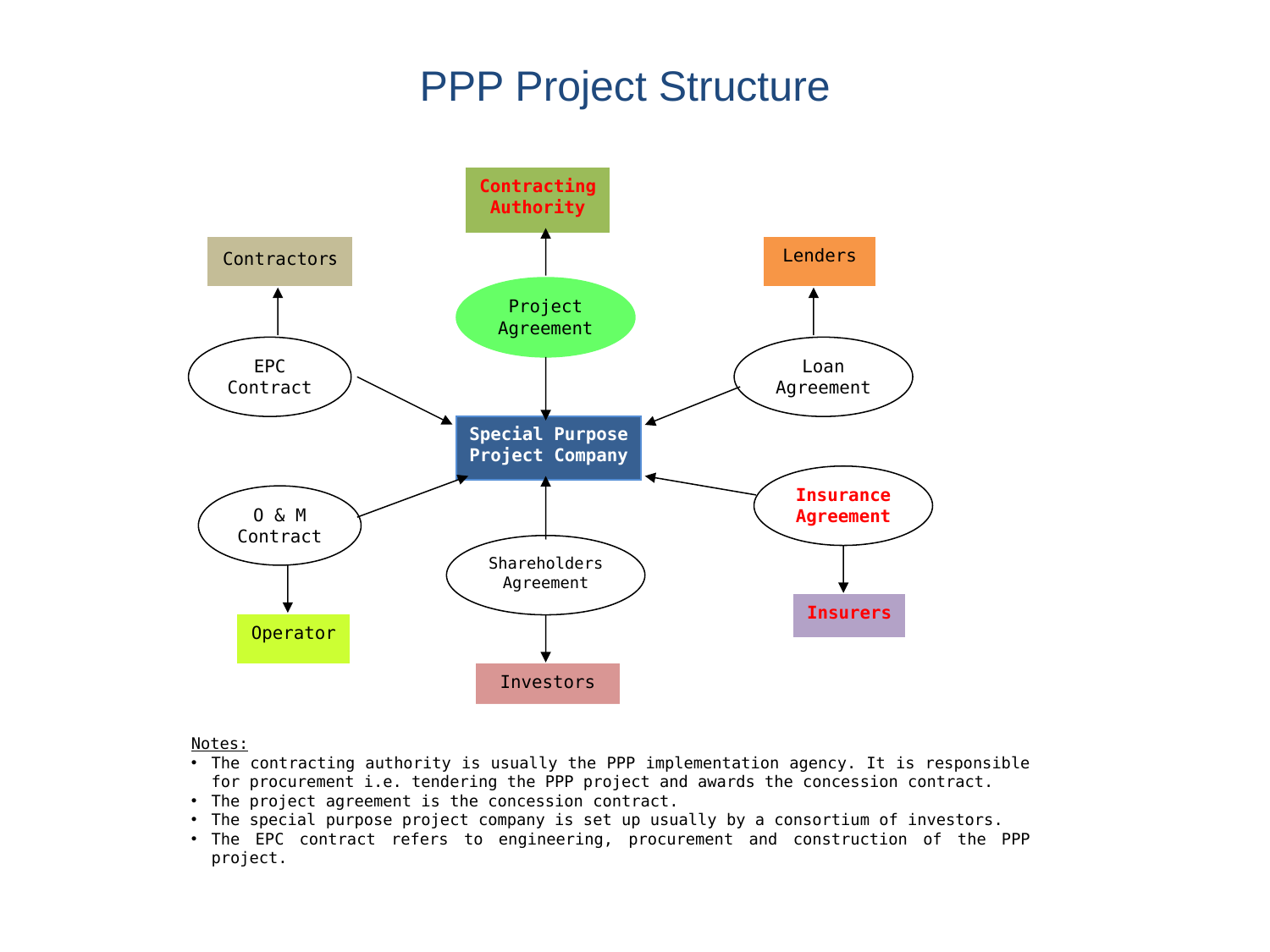

# PPP Project Structure

Contracting Authority

Contractors
Lenders
Project Agreement

EPC Contract
Loan Agreement

Special Purpose Project Company

Insurance Agreement

O & M Contract
Shareholders Agreement

Insurers
Operator

Investors

Notes:
The contracting authority is usually the PPP implementation agency. It is responsible for procurement i.e. tendering the PPP project and awards the concession contract.
The project agreement is the concession contract.
The special purpose project company is set up usually by a consortium of investors.
The EPC contract refers to engineering, procurement and construction of the PPP project.